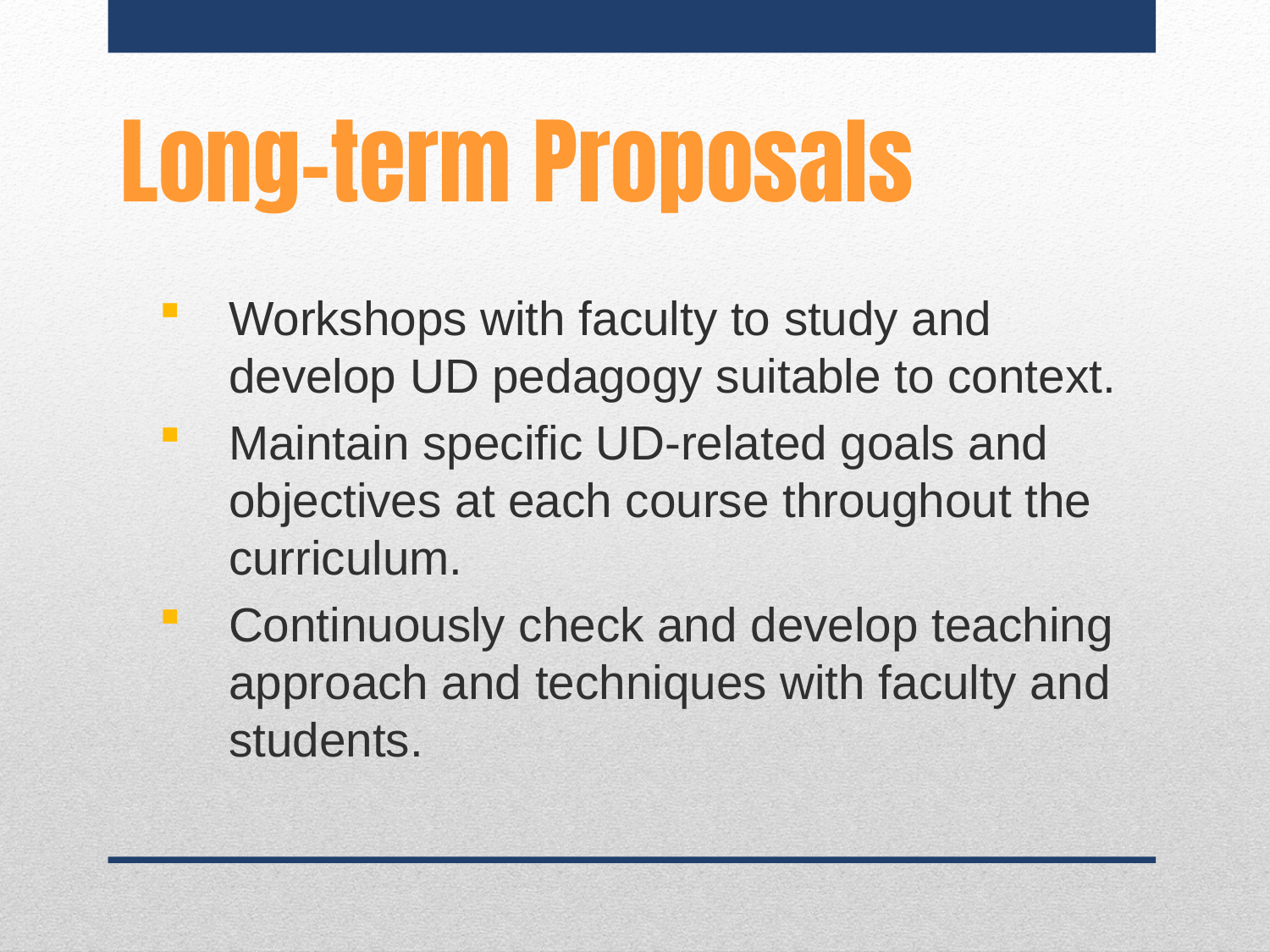

# Long-term Proposals
Workshops with faculty to study and develop UD pedagogy suitable to context.
Maintain specific UD-related goals and objectives at each course throughout the curriculum.
Continuously check and develop teaching approach and techniques with faculty and students.